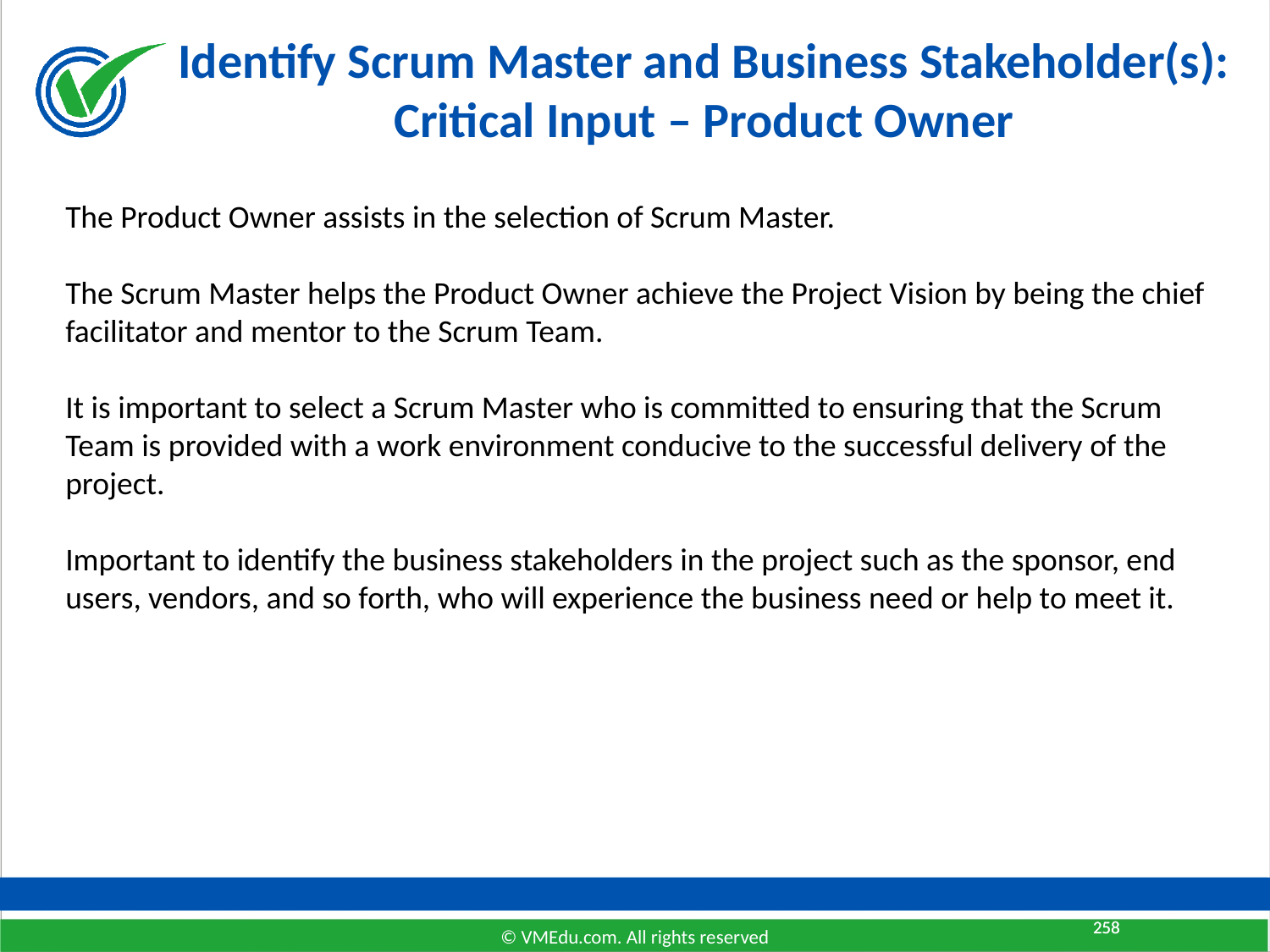

# Identify Scrum Master and Business Stakeholder(s): Critical Input – Product Owner
The Product Owner assists in the selection of Scrum Master.

The Scrum Master helps the Product Owner achieve the Project Vision by being the chief facilitator and mentor to the Scrum Team.

It is important to select a Scrum Master who is committed to ensuring that the Scrum Team is provided with a work environment conducive to the successful delivery of the project.

Important to identify the business stakeholders in the project such as the sponsor, end users, vendors, and so forth, who will experience the business need or help to meet it.
258